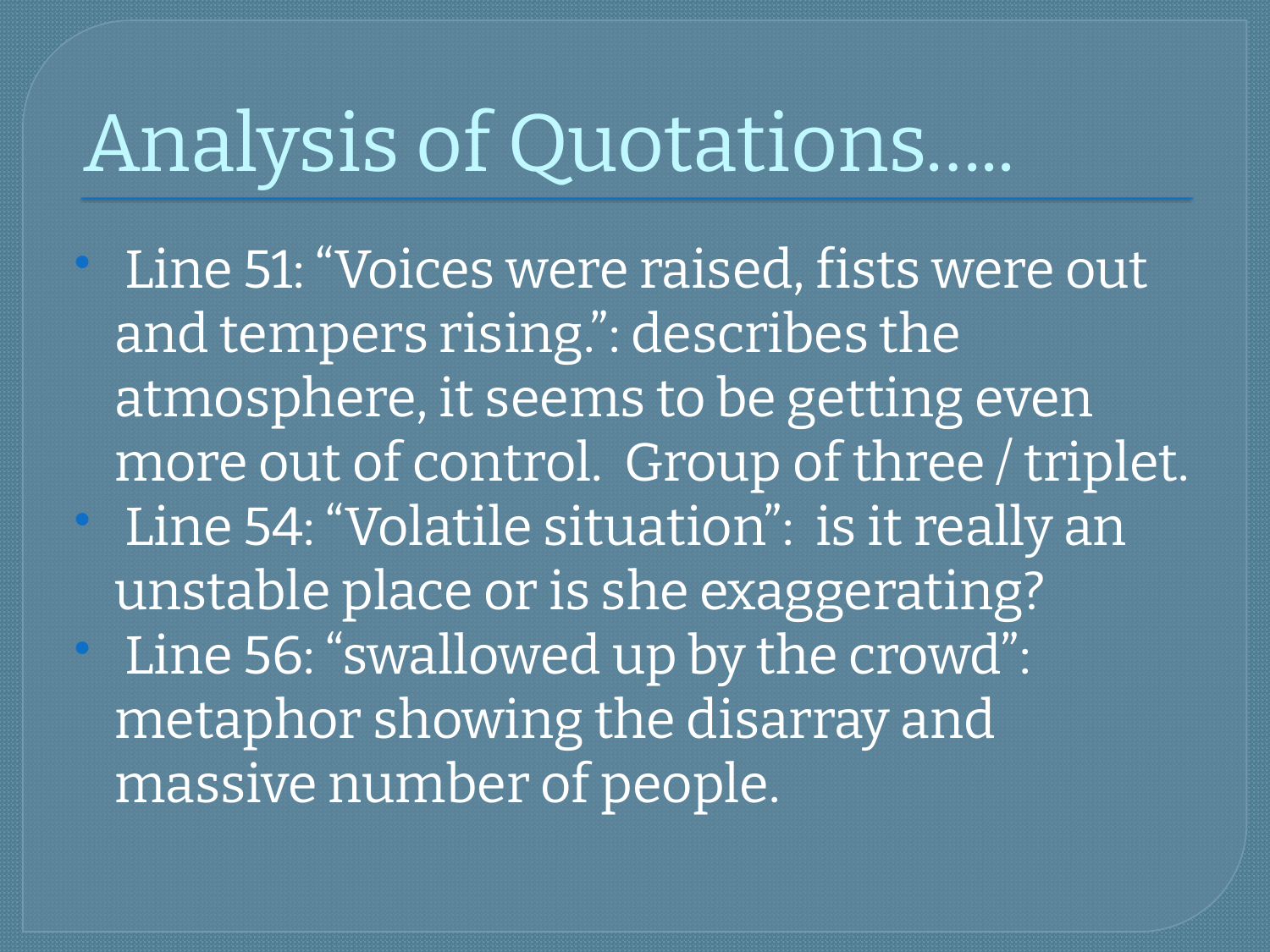

# Analysis of Quotations…..
 Line 51: “Voices were raised, fists were out and tempers rising.”: describes the atmosphere, it seems to be getting even more out of control.  Group of three / triplet.
 Line 54: “Volatile situation”:  is it really an unstable place or is she exaggerating?
 Line 56: “swallowed up by the crowd”: metaphor showing the disarray and massive number of people.